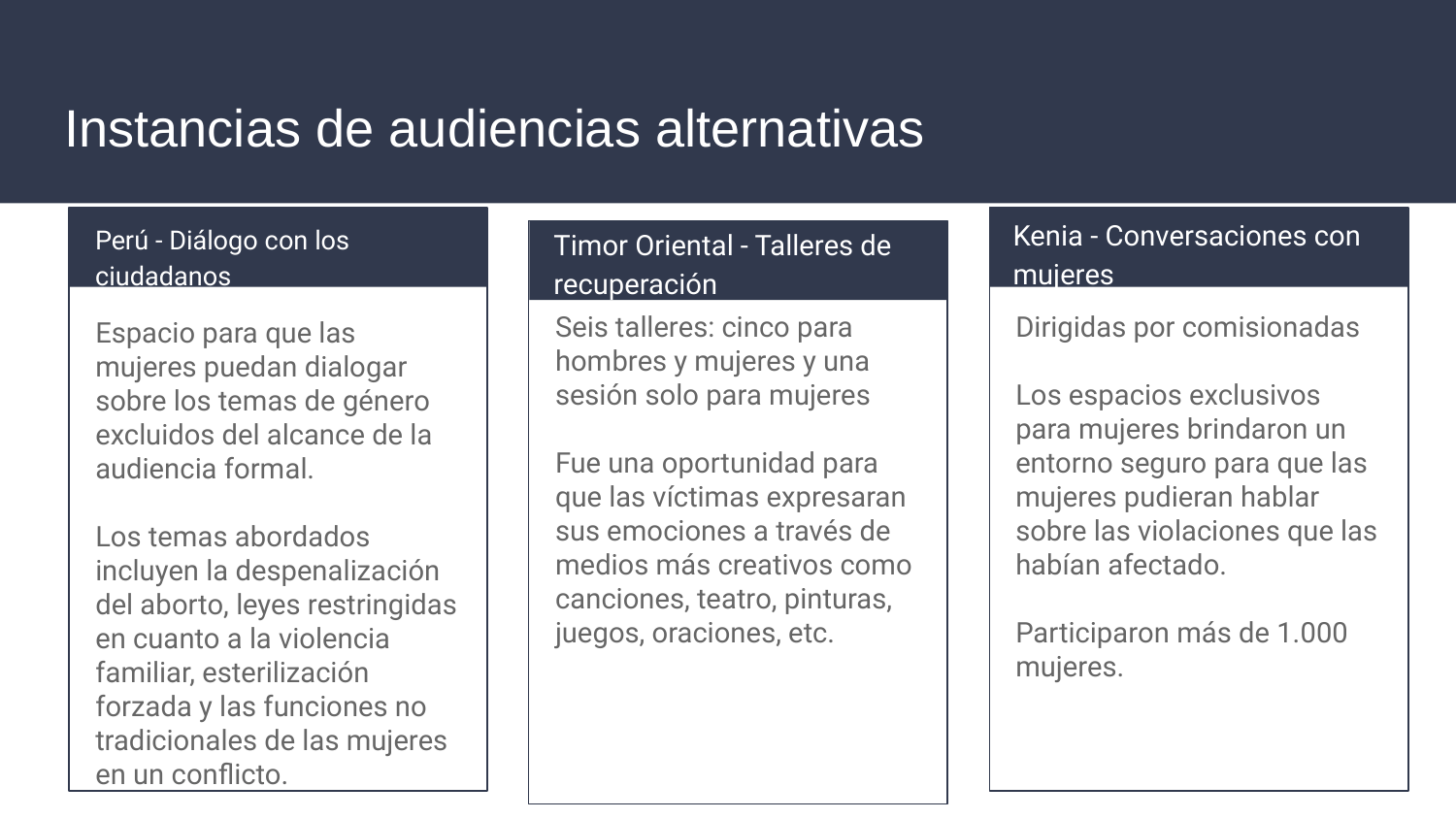

Instancias de audiencias alternativas
Kenia - Conversaciones con mujeres
Perú - Diálogo con los ciudadanos

Timor Oriental - Talleres de recuperación

Seis talleres: cinco para hombres y mujeres y una sesión solo para mujeres

Fue una oportunidad para que las víctimas expresaran sus emociones a través de medios más creativos como canciones, teatro, pinturas, juegos, oraciones, etc.
Dirigidas por comisionadas

Los espacios exclusivos para mujeres brindaron un entorno seguro para que las mujeres pudieran hablar sobre las violaciones que las habían afectado.

Participaron más de 1.000 mujeres.
Espacio para que las mujeres puedan dialogar sobre los temas de género excluidos del alcance de la audiencia formal.

Los temas abordados incluyen la despenalización del aborto, leyes restringidas en cuanto a la violencia familiar, esterilización forzada y las funciones no tradicionales de las mujeres en un conflicto.